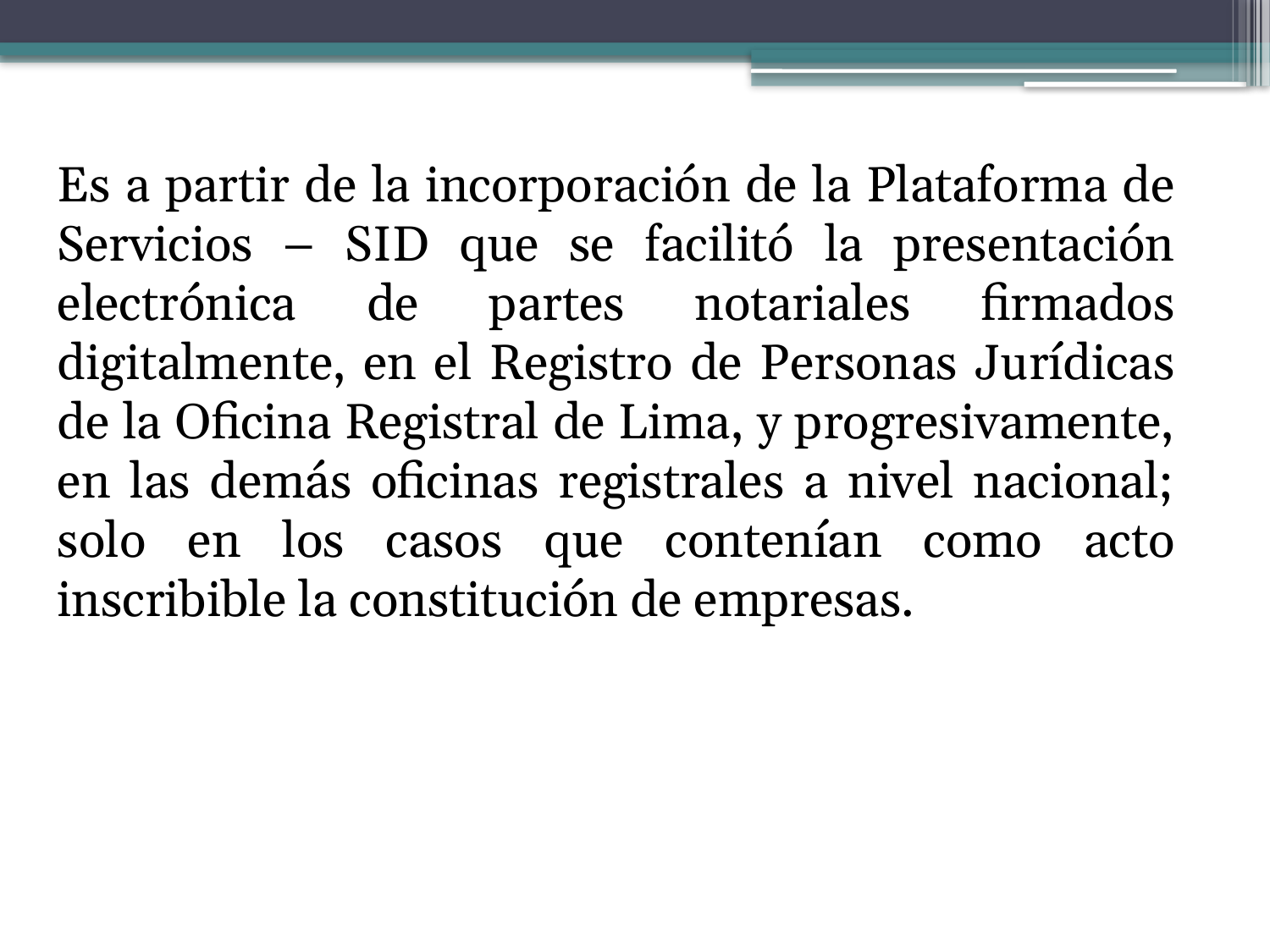

Es a partir de la incorporación de la Plataforma de Servicios – SID que se facilitó la presentación electrónica de partes notariales firmados digitalmente, en el Registro de Personas Jurídicas de la Oficina Registral de Lima, y progresivamente, en las demás oficinas registrales a nivel nacional; solo en los casos que contenían como acto inscribible la constitución de empresas.